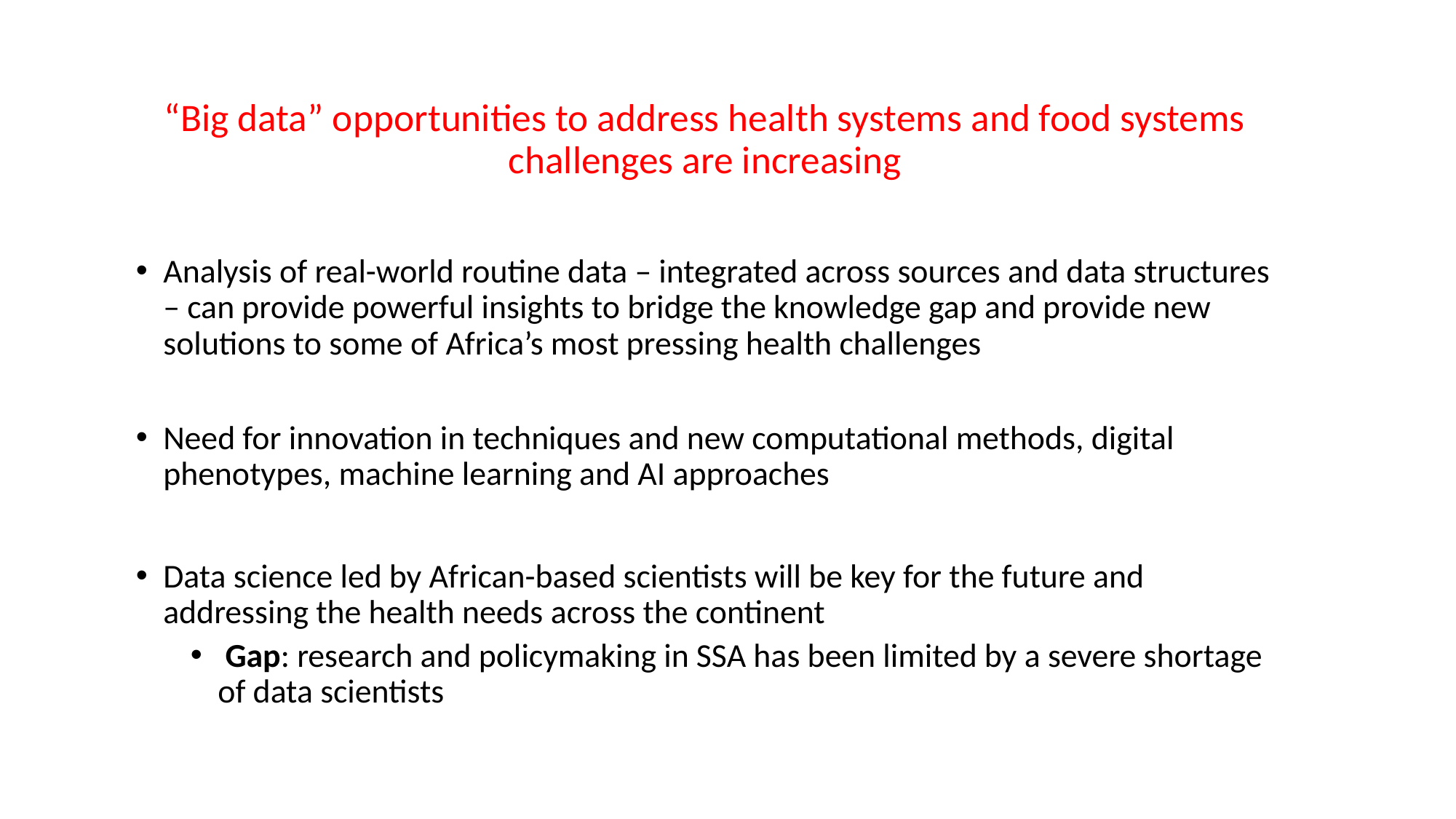

# “Big data” opportunities to address health systems and food systems challenges are increasing

Analysis of real-world routine data – integrated across sources and data structures – can provide powerful insights to bridge the knowledge gap and provide new solutions to some of Africa’s most pressing health challenges

Need for innovation in techniques and new computational methods, digital phenotypes, machine learning and AI approaches

Data science led by African-based scientists will be key for the future and addressing the health needs across the continent
 Gap: research and policymaking in SSA has been limited by a severe shortage of data scientists